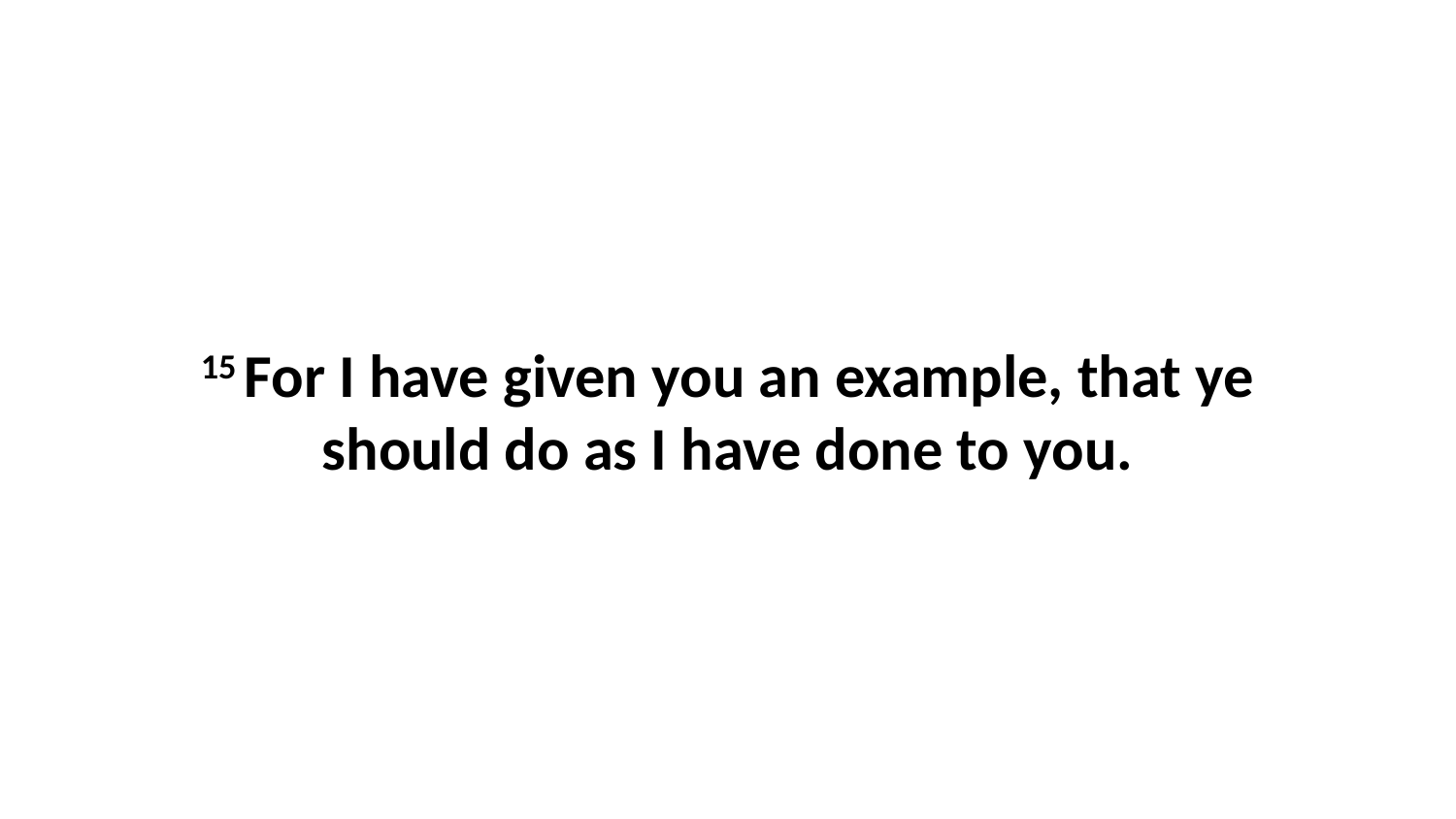

15 For I have given you an example, that ye should do as I have done to you.